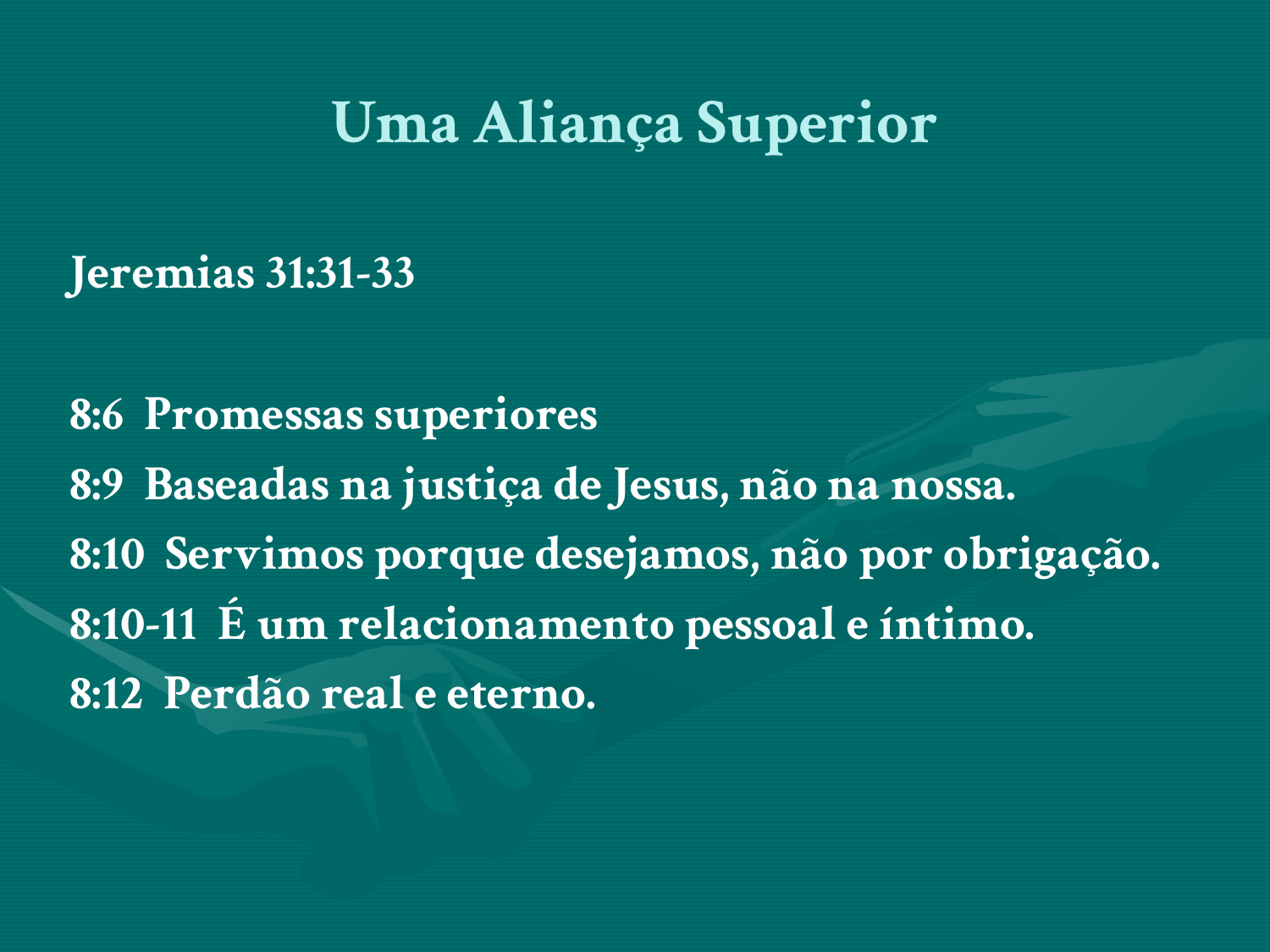

Uma Aliança Superior
Jeremias 31:31-33

8:6  Promessas superiores
8:9  Baseadas na justiça de Jesus, não na nossa.
8:10  Servimos porque desejamos, não por obrigação.
8:10-11  É um relacionamento pessoal e íntimo.
8:12  Perdão real e eterno.